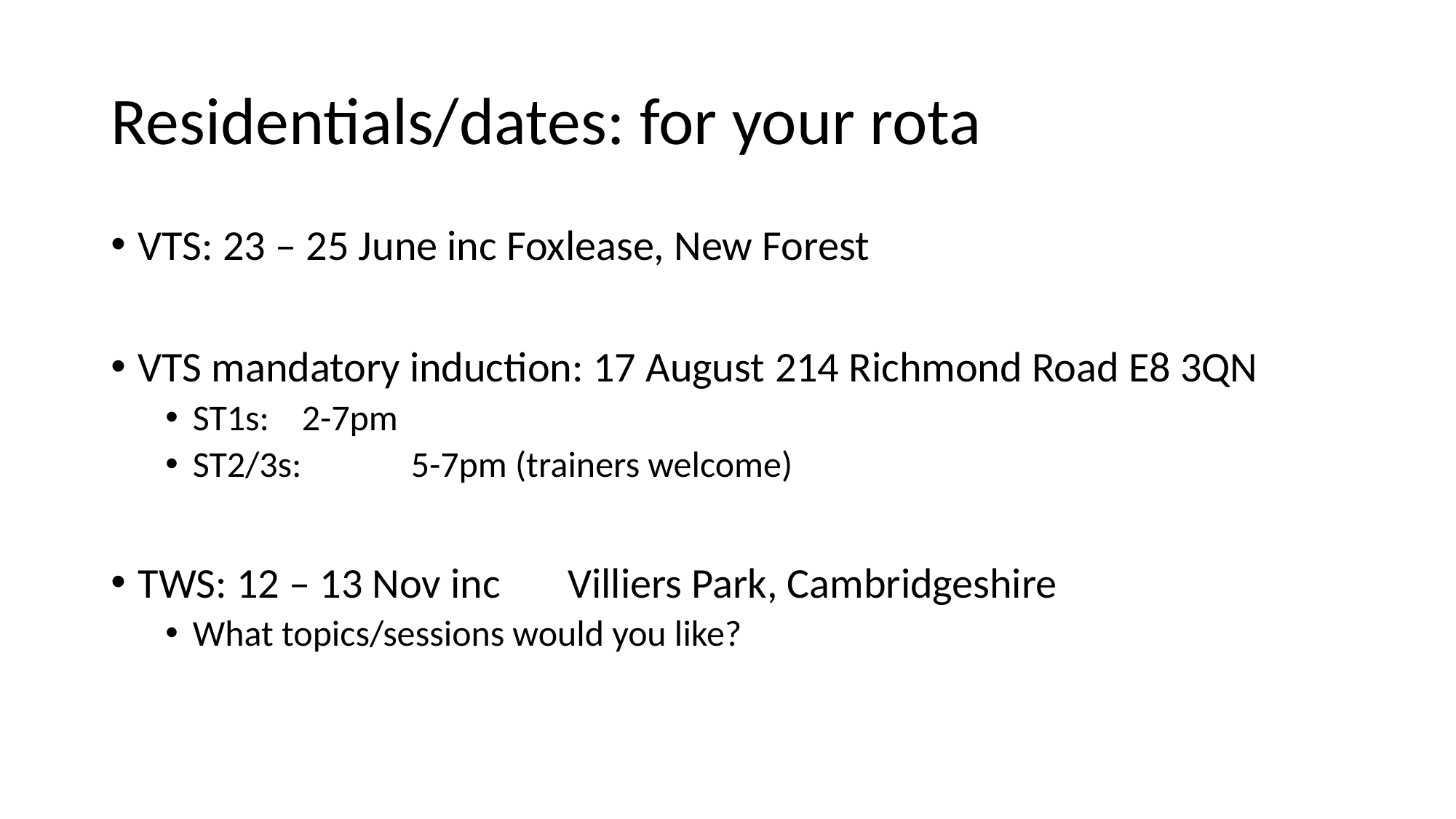

# Residentials/dates: for your rota
VTS: 23 – 25 June inc Foxlease, New Forest

VTS mandatory induction: 17 August 214 Richmond Road E8 3QN
ST1s: 	2-7pm
ST2/3s: 	5-7pm (trainers welcome)

TWS: 12 – 13 Nov inc       Villiers Park, Cambridgeshire
What topics/sessions would you like?